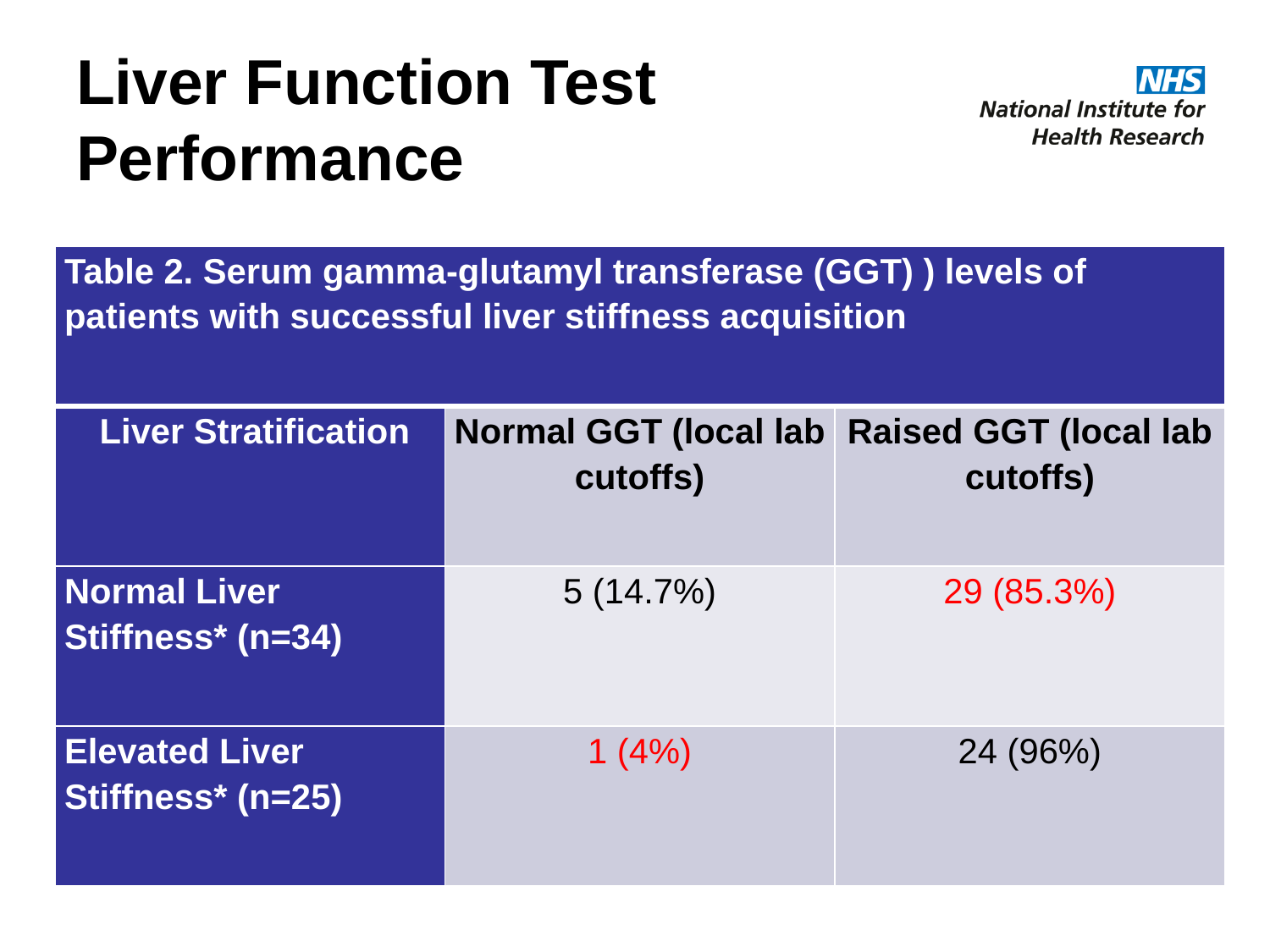

# Liver Function Test Performance
| Table 2. Serum gamma-glutamyl transferase (GGT) ) levels of patients with successful liver stiffness acquisition |  |  |
| --- | --- | --- |
| Liver Stratification | Normal GGT (local lab cutoffs) | Raised GGT (local lab cutoffs) |
| Normal Liver Stiffness\* (n=34) | 5 (14.7%) | 29 (85.3%) |
| Elevated Liver Stiffness\* (n=25) | 1 (4%) | 24 (96%) |